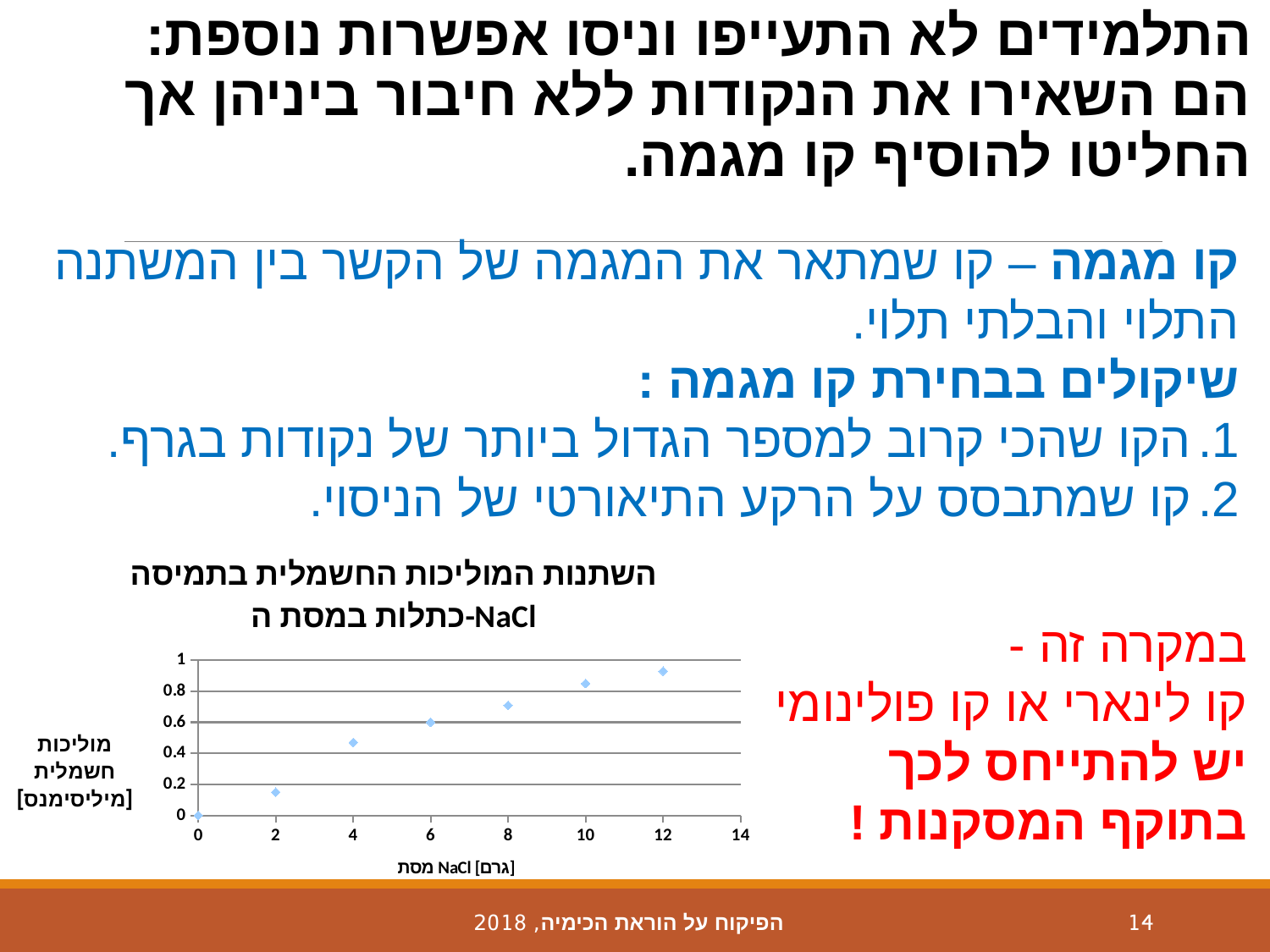

התלמידים לא התעייפו וניסו אפשרות נוספת:
הם השאירו את הנקודות ללא חיבור ביניהן אך החליטו להוסיף קו מגמה.
קו מגמה – קו שמתאר את המגמה של הקשר בין המשתנה התלוי והבלתי תלוי.
שיקולים בבחירת קו מגמה :
הקו שהכי קרוב למספר הגדול ביותר של נקודות בגרף.
קו שמתבסס על הרקע התיאורטי של הניסוי.

### Chart: השתנות המוליכות החשמלית בתמיסה כתלות במסת ה-NaCl

| Category | המוליכות החשמלית (מיקרוסימנס) |
|---|---|
במקרה זה -
קו לינארי או קו פולינומי
יש להתייחס לכך
בתוקף המסקנות !
  הפיקוח על הוראת הכימיה, 2018
14